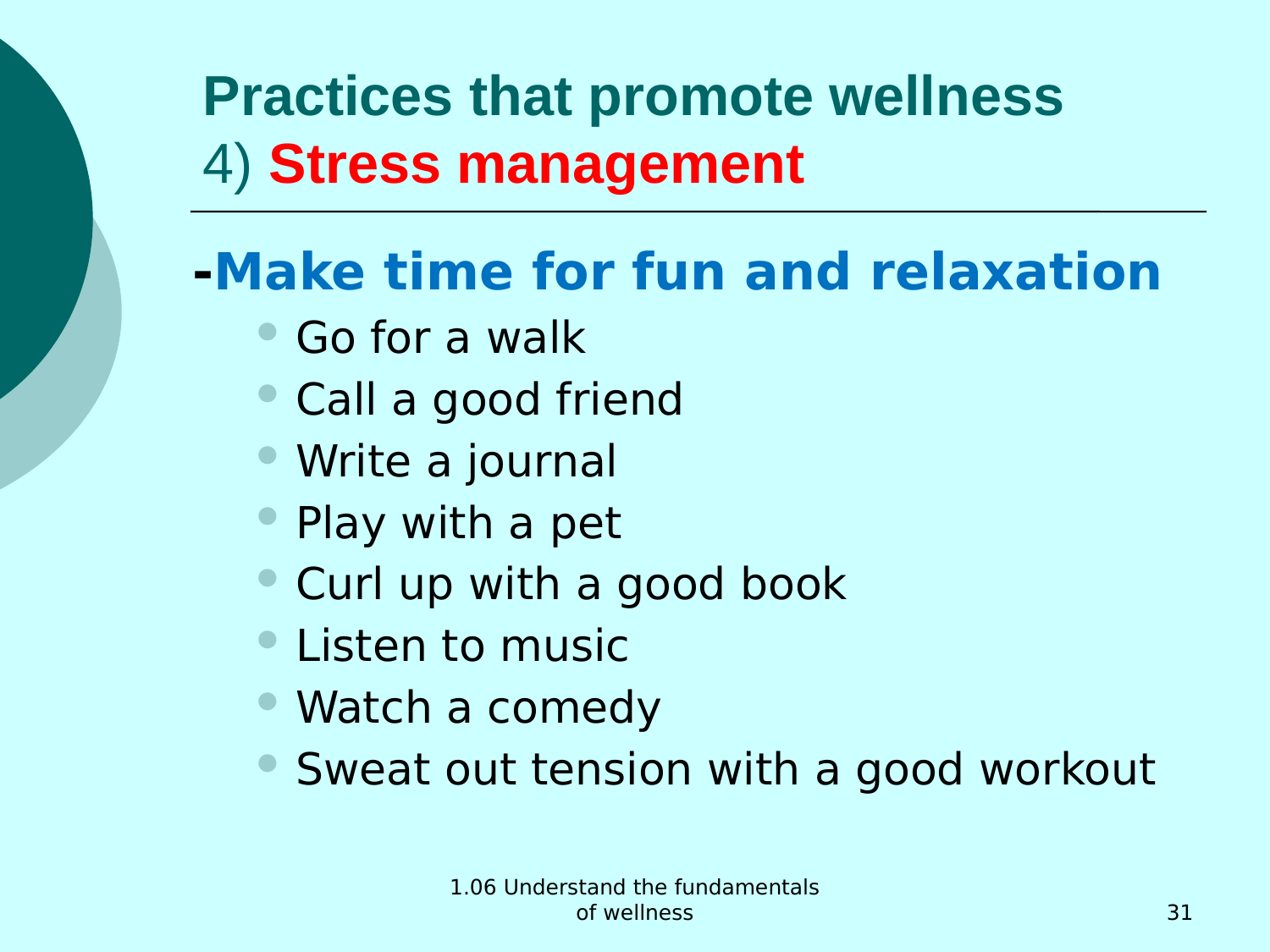

# Practices that promote wellness 4) Stress management
-Make time for fun and relaxation
Go for a walk
Call a good friend
Write a journal
Play with a pet
Curl up with a good book
Listen to music
Watch a comedy
Sweat out tension with a good workout
1.06 Understand the fundamentals of wellness
31